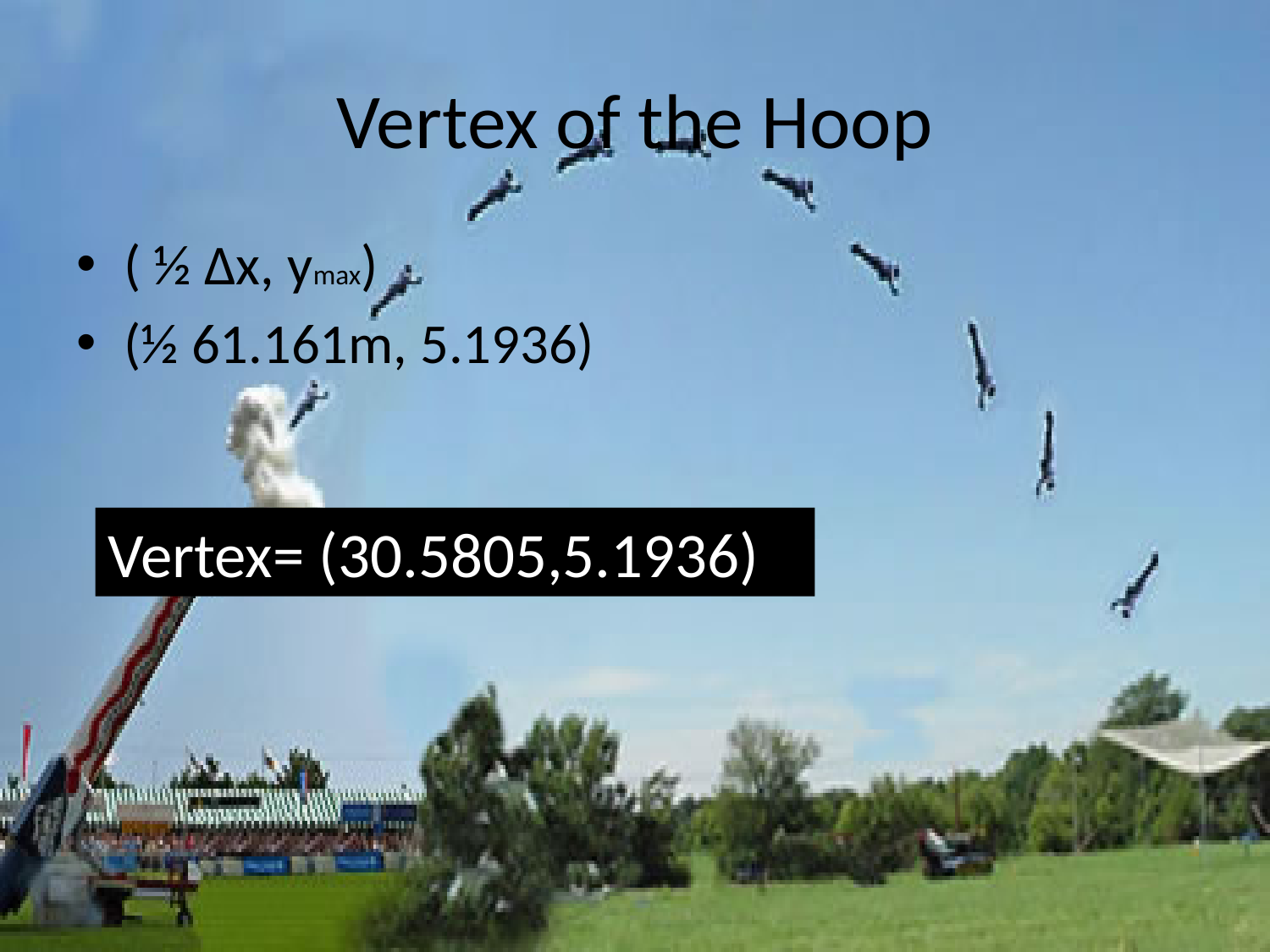

# Vertex of the Hoop
( ½ Δx, ymax)
(½ 61.161m, 5.1936)

Vertex= (30.5805,5.1936)